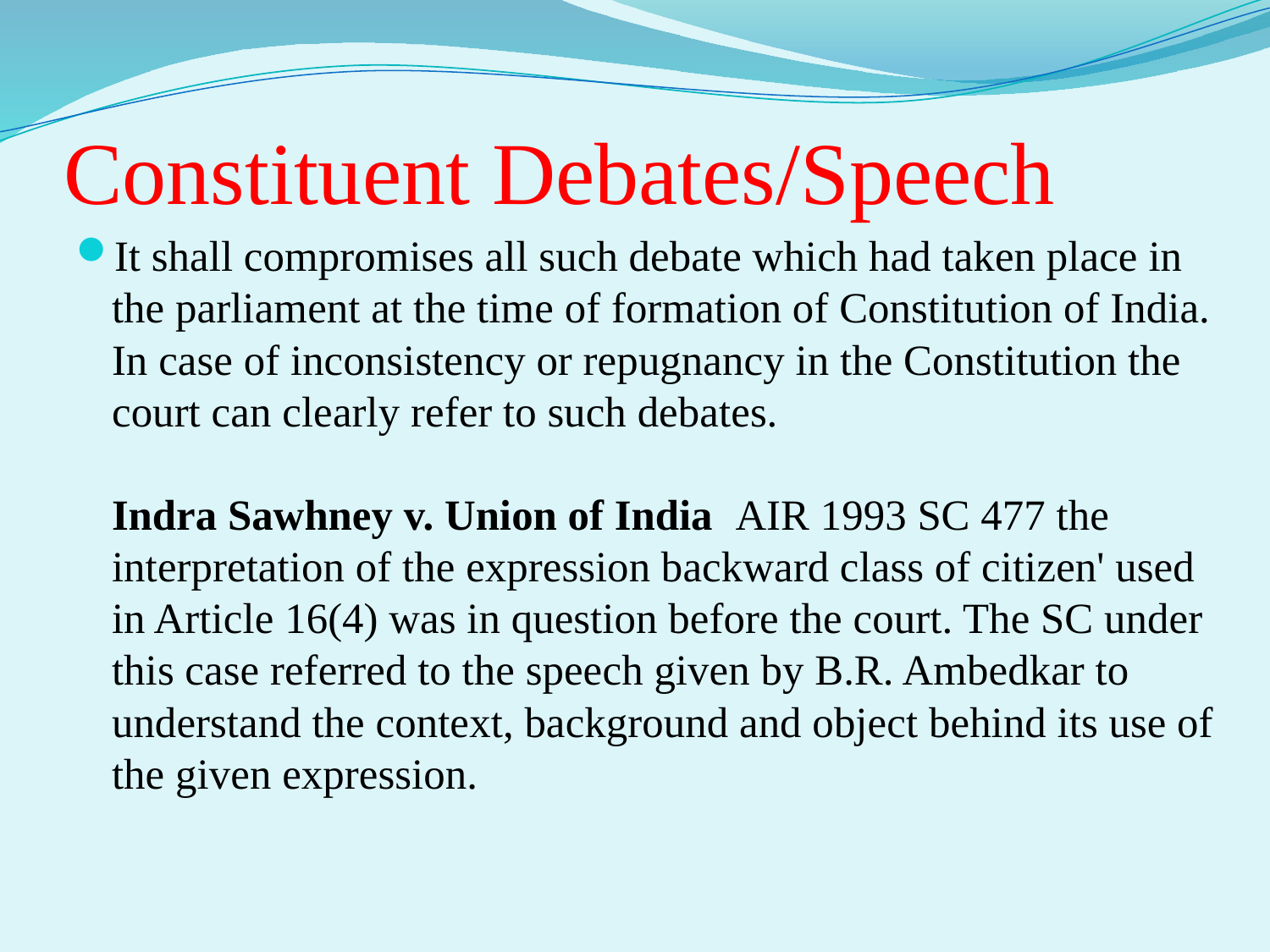

# Constituent Debates/Speech
It shall compromises all such debate which had taken place in the parliament at the time of formation of Constitution of India.
In case of inconsistency or repugnancy in the Constitution the court can clearly refer to such debates.
Indra Sawhney v. Union of India  AIR 1993 SC 477 the interpretation of the expression backward class of citizen' used in Article 16(4) was in question before the court. The SC under this case referred to the speech given by B.R. Ambedkar to understand the context, background and object behind its use of the given expression.